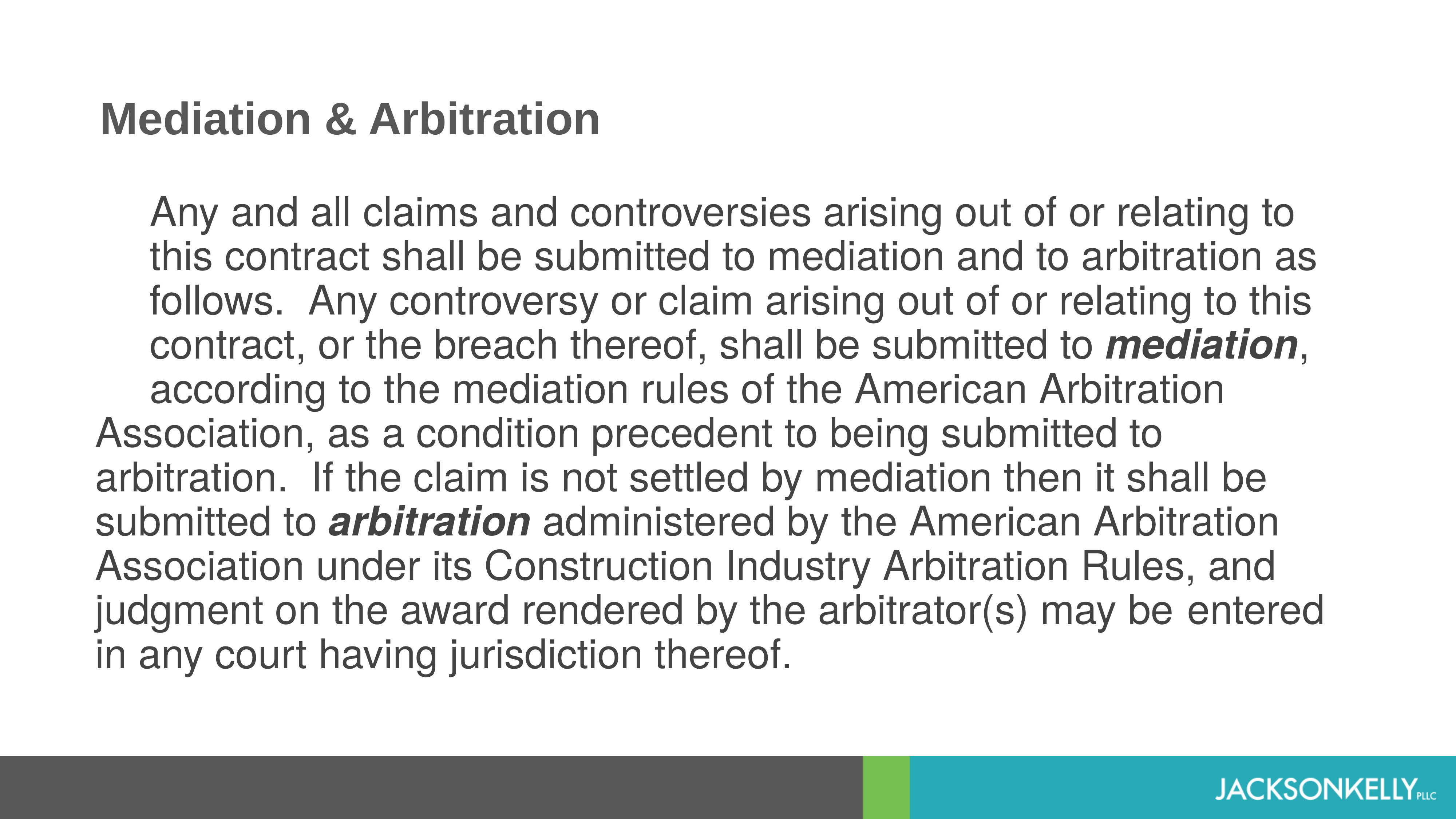

Mediation & Arbitration
	Any and all claims and controversies arising out of or relating to 	this contract shall be submitted to mediation and to arbitration as 	follows.  Any controversy or claim arising out of or relating to this 	contract, or the breach thereof, shall be submitted to mediation, 	according to the mediation rules of the American Arbitration 	Association, as a condition precedent to being submitted to 	arbitration.  If the claim is not settled by mediation then it shall be 	submitted to arbitration administered by the American Arbitration 	Association under its Construction Industry Arbitration Rules, and 	judgment on the award rendered by the arbitrator(s) may be 	entered in any court having jurisdiction thereof.